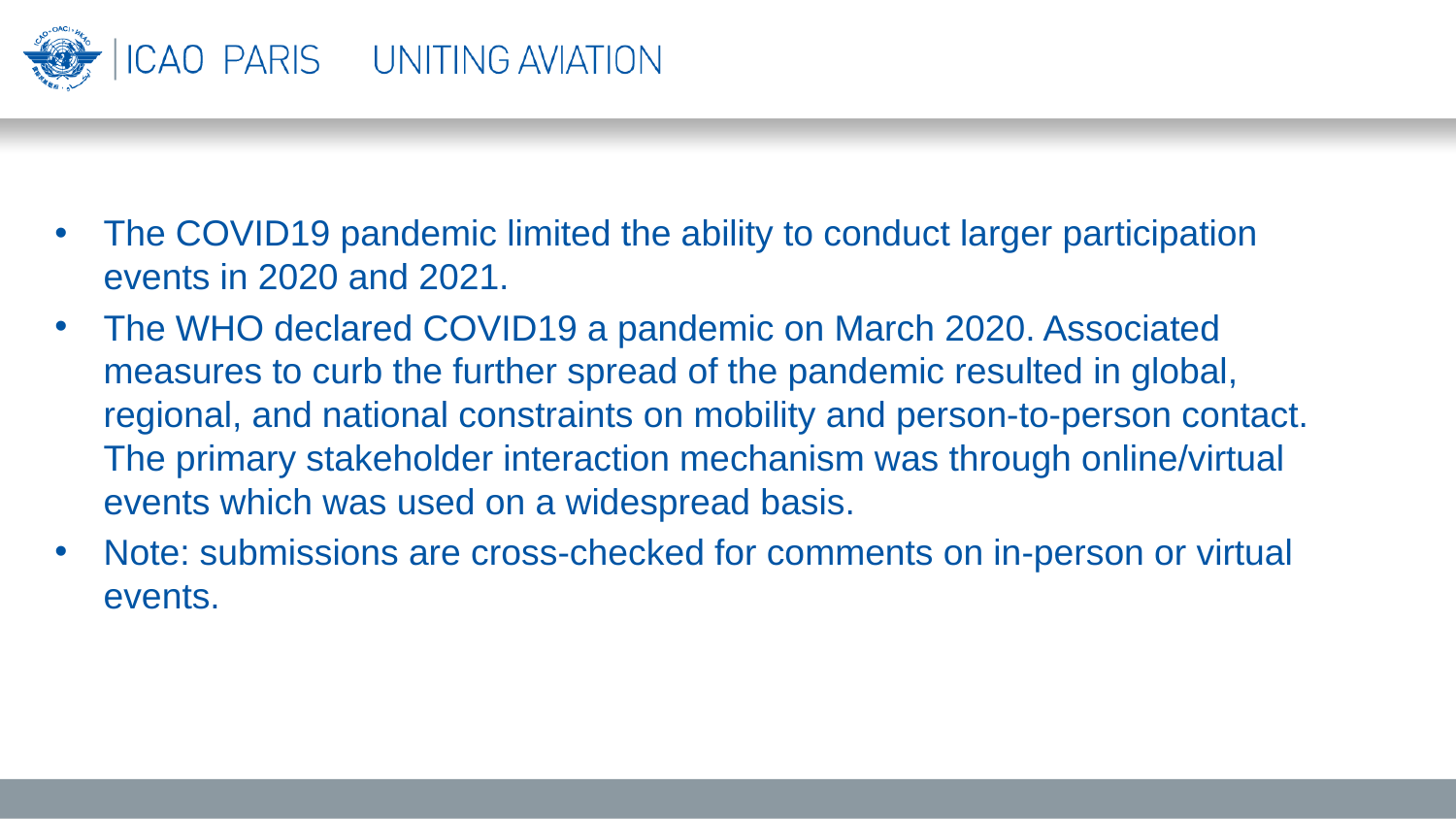

The COVID19 pandemic limited the ability to conduct larger participation events in 2020 and 2021.
The WHO declared COVID19 a pandemic on March 2020. Associated measures to curb the further spread of the pandemic resulted in global, regional, and national constraints on mobility and person-to-person contact.
The primary stakeholder interaction mechanism was through online/virtual events which was used on a widespread basis.
Note: submissions are cross-checked for comments on in-person or virtual events.